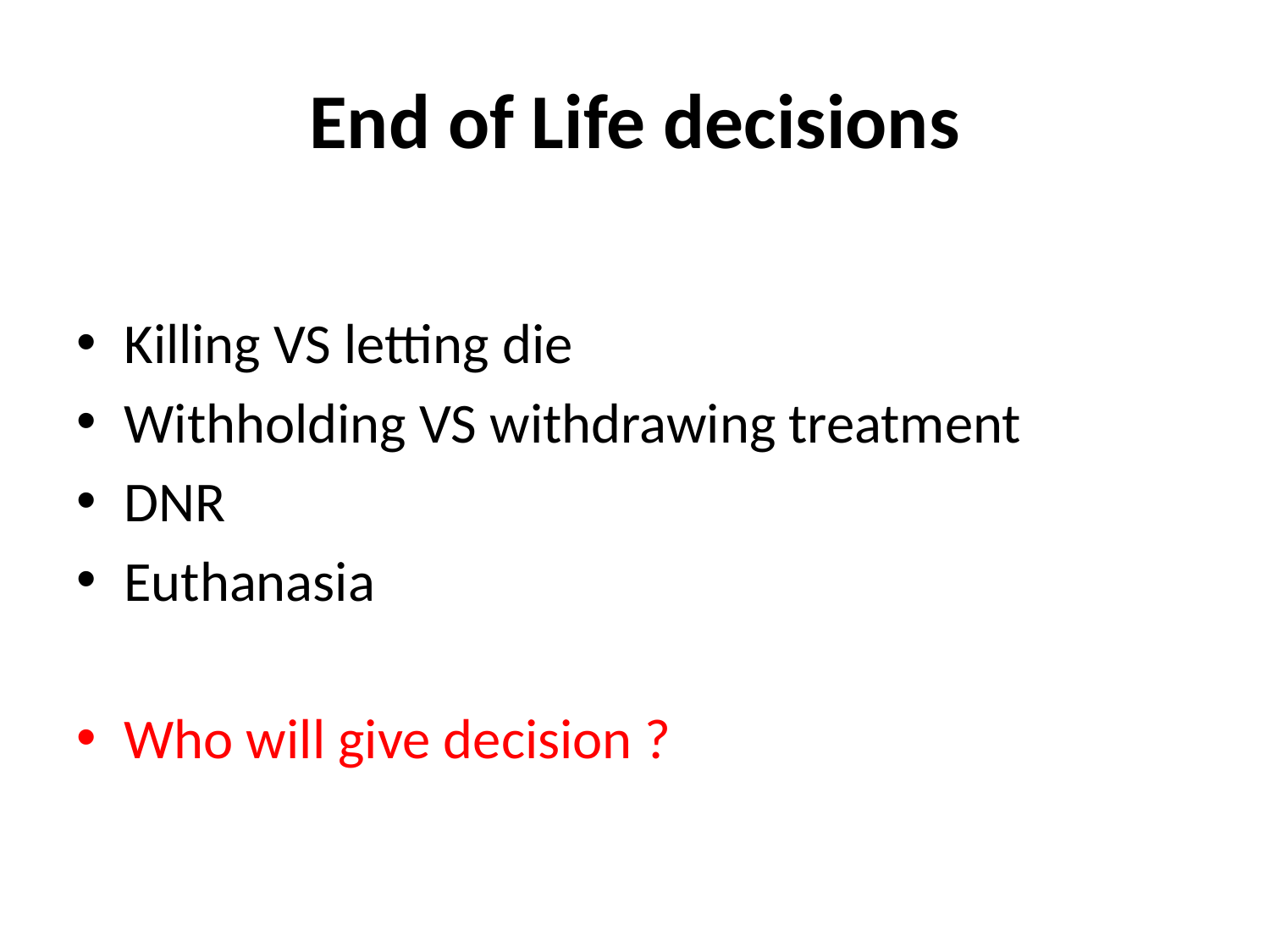

# End of Life decisions

Killing VS letting die
Withholding VS withdrawing treatment
DNR
Euthanasia

Who will give decision ?